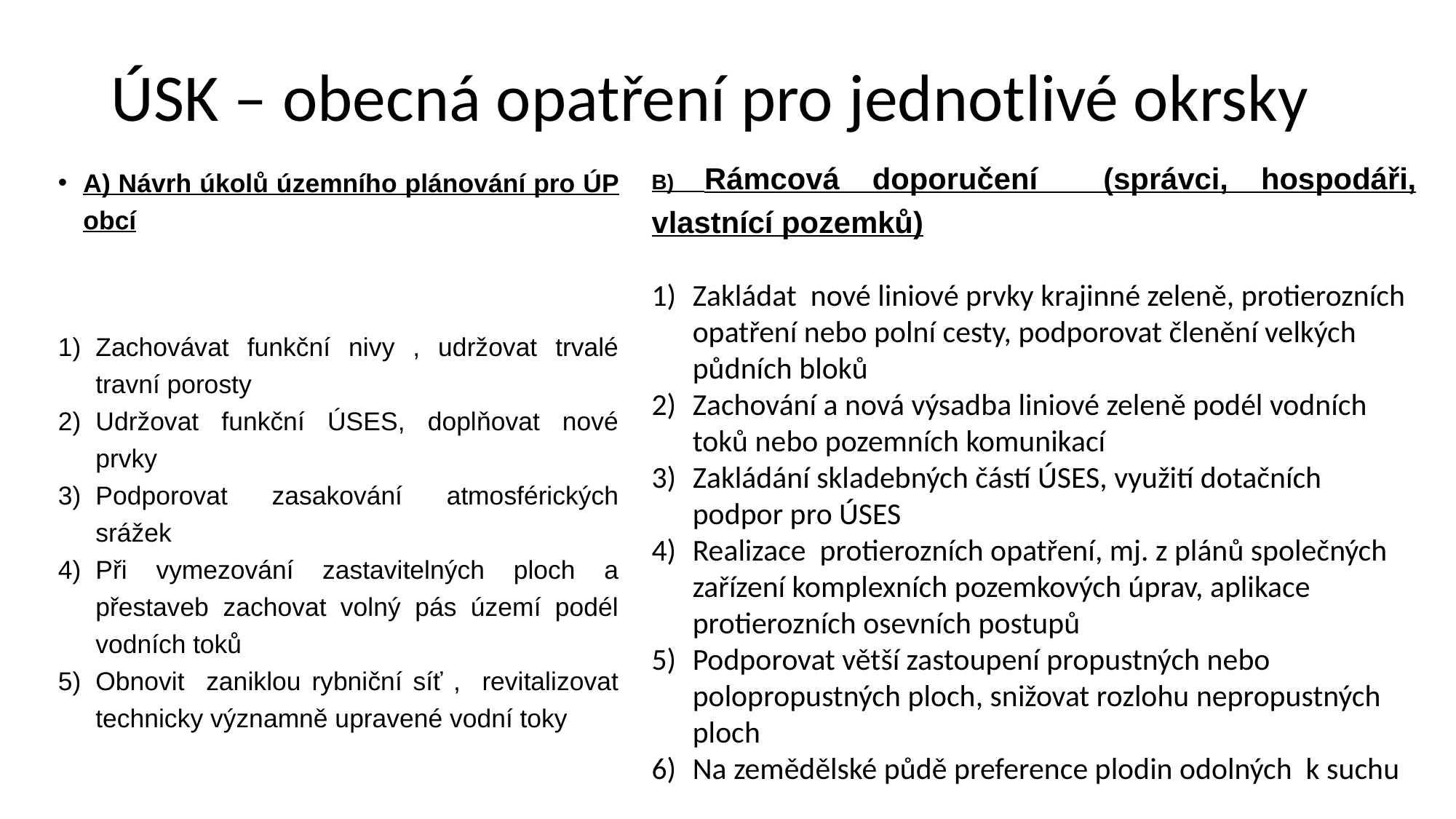

# ÚSK – obecná opatření pro jednotlivé okrsky
B) Rámcová doporučení  (správci, hospodáři, vlastnící pozemků)

Zakládat  nové liniové prvky krajinné zeleně, protierozních opatření nebo polní cesty, podporovat členění velkých půdních bloků
Zachování a nová výsadba liniové zeleně podél vodních toků nebo pozemních komunikací
Zakládání skladebných částí ÚSES, využití dotačních podpor pro ÚSES
Realizace  protierozních opatření, mj. z plánů společných zařízení komplexních pozemkových úprav, aplikace protierozních osevních postupů
Podporovat větší zastoupení propustných nebo polopropustných ploch, snižovat rozlohu nepropustných ploch
Na zemědělské půdě preference plodin odolných  k suchu

A) Návrh úkolů územního plánování pro ÚP obcí

Zachovávat funkční nivy , udržovat trvalé travní porosty
Udržovat funkční ÚSES, doplňovat nové prvky
Podporovat zasakování atmosférických srážek
Při vymezování zastavitelných ploch a přestaveb zachovat volný pás území podél vodních toků
Obnovit  zaniklou rybniční síť ,  revitalizovat technicky významně upravené vodní toky